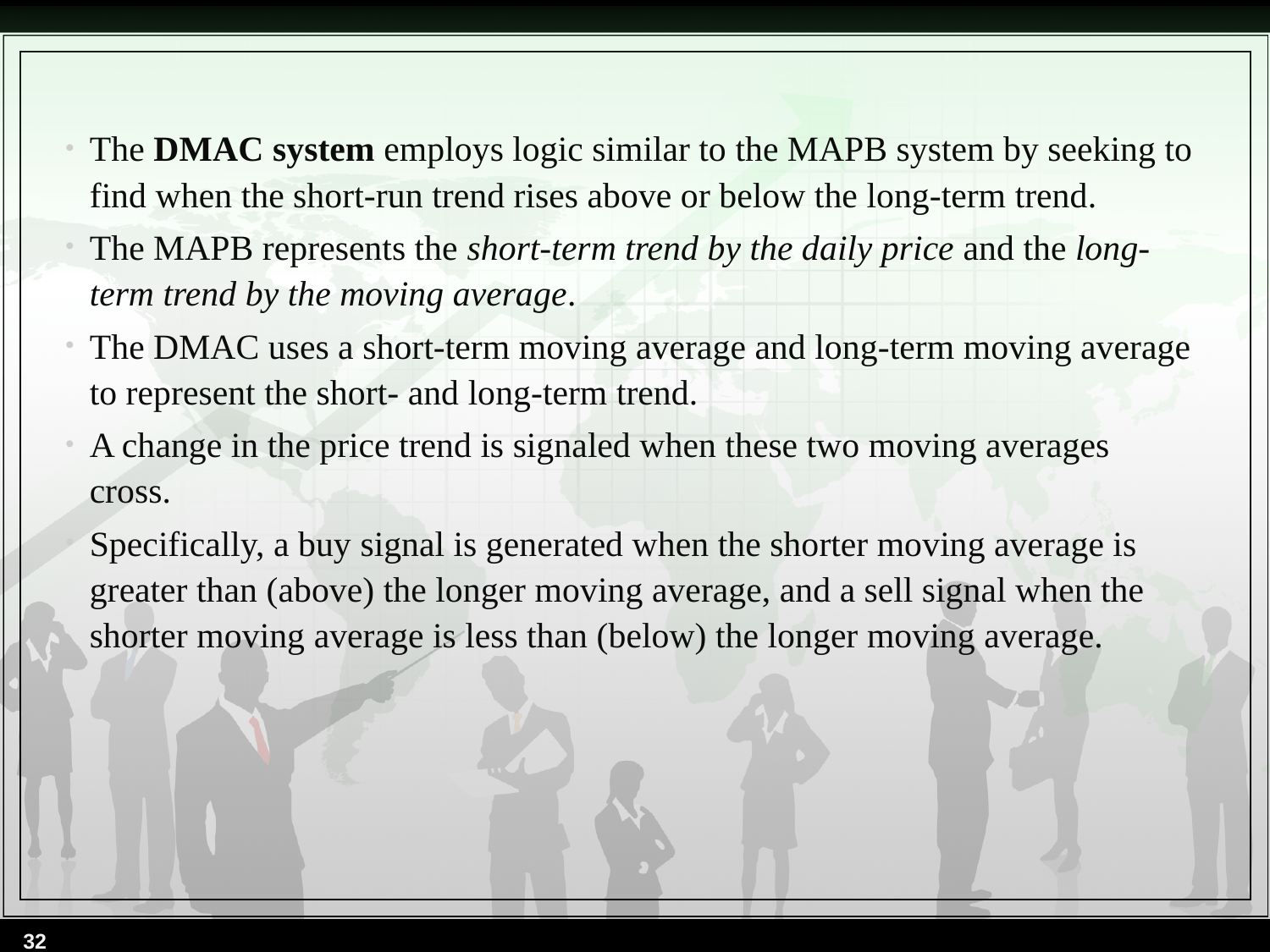

The DMAC system employs logic similar to the MAPB system by seeking to find when the short-run trend rises above or below the long-term trend.
The MAPB represents the short-term trend by the daily price and the long-term trend by the moving average.
The DMAC uses a short-term moving average and long-term moving average to represent the short- and long-term trend.
A change in the price trend is signaled when these two moving averages cross.
Specifically, a buy signal is generated when the shorter moving average is greater than (above) the longer moving average, and a sell signal when the shorter moving average is less than (below) the longer moving average.
32